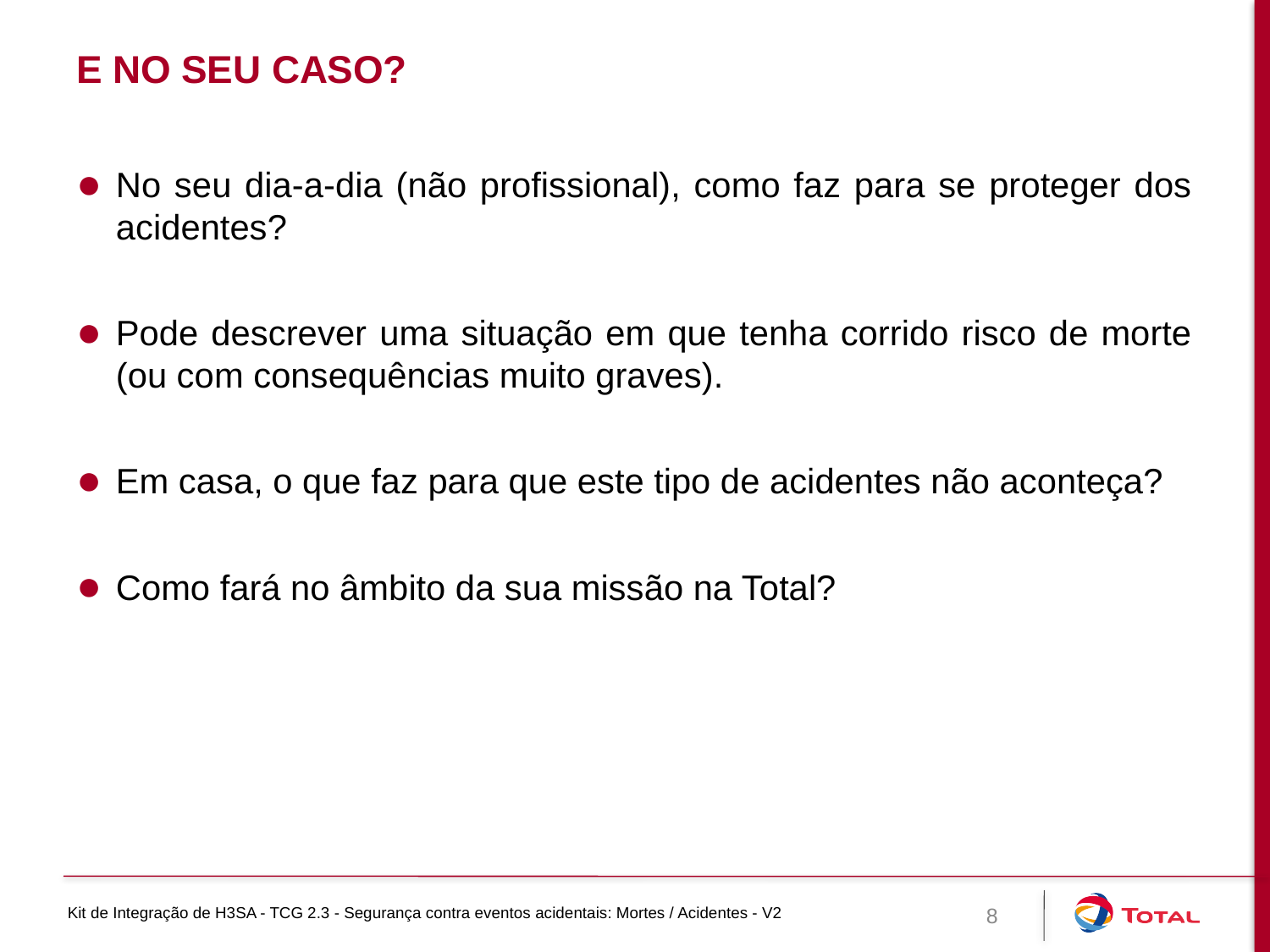

# E no seu caso?
No seu dia-a-dia (não profissional), como faz para se proteger dos acidentes?

Pode descrever uma situação em que tenha corrido risco de morte (ou com consequências muito graves).

Em casa, o que faz para que este tipo de acidentes não aconteça?

Como fará no âmbito da sua missão na Total?
8
Kit de Integração de H3SA - TCG 2.3 - Segurança contra eventos acidentais: Mortes / Acidentes - V2